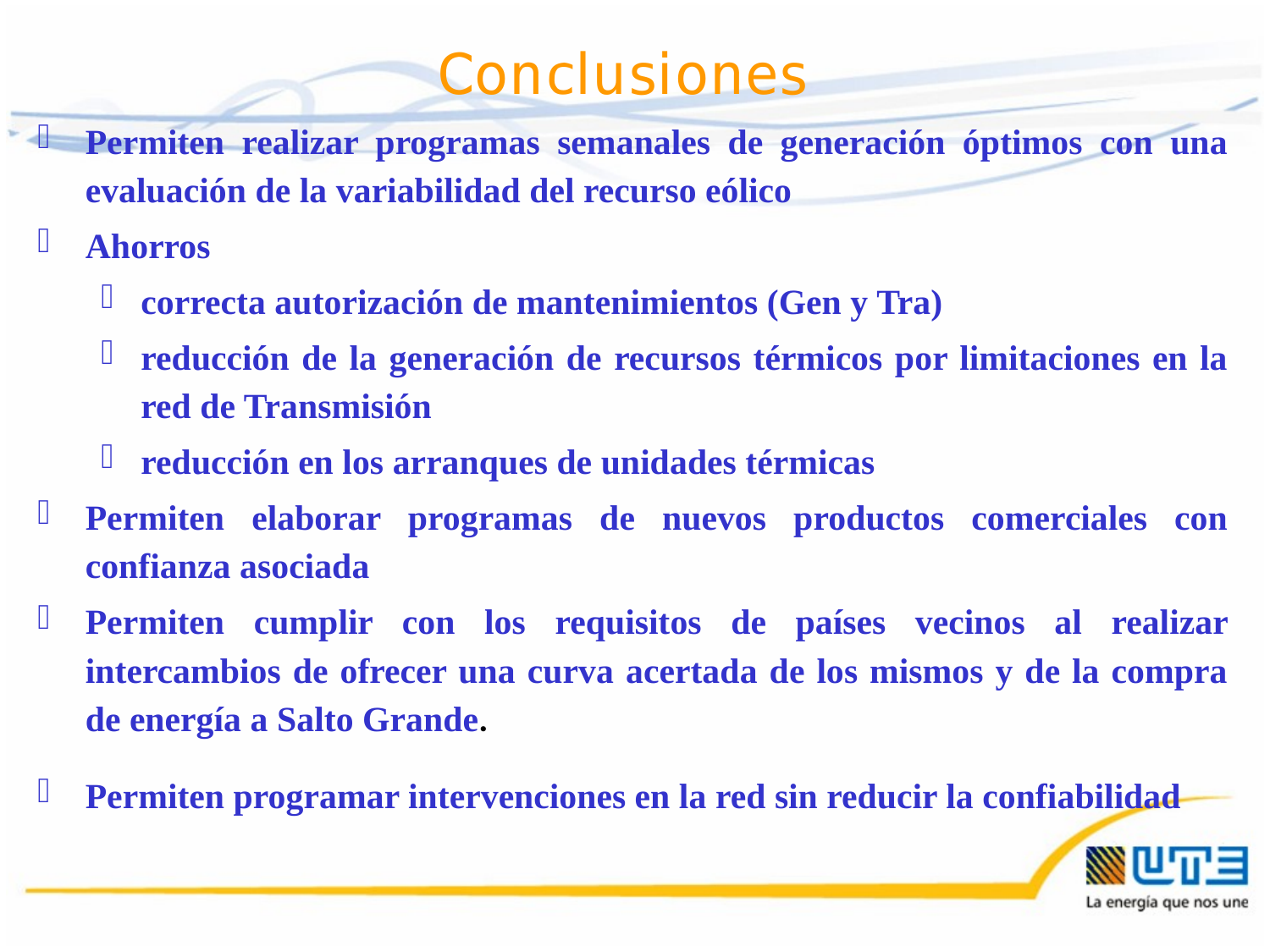

# Conclusiones
Permiten realizar programas semanales de generación óptimos con una evaluación de la variabilidad del recurso eólico
Ahorros
correcta autorización de mantenimientos (Gen y Tra)
reducción de la generación de recursos térmicos por limitaciones en la red de Transmisión
reducción en los arranques de unidades térmicas
Permiten elaborar programas de nuevos productos comerciales con confianza asociada
Permiten cumplir con los requisitos de países vecinos al realizar intercambios de ofrecer una curva acertada de los mismos y de la compra de energía a Salto Grande.
Permiten programar intervenciones en la red sin reducir la confiabilidad